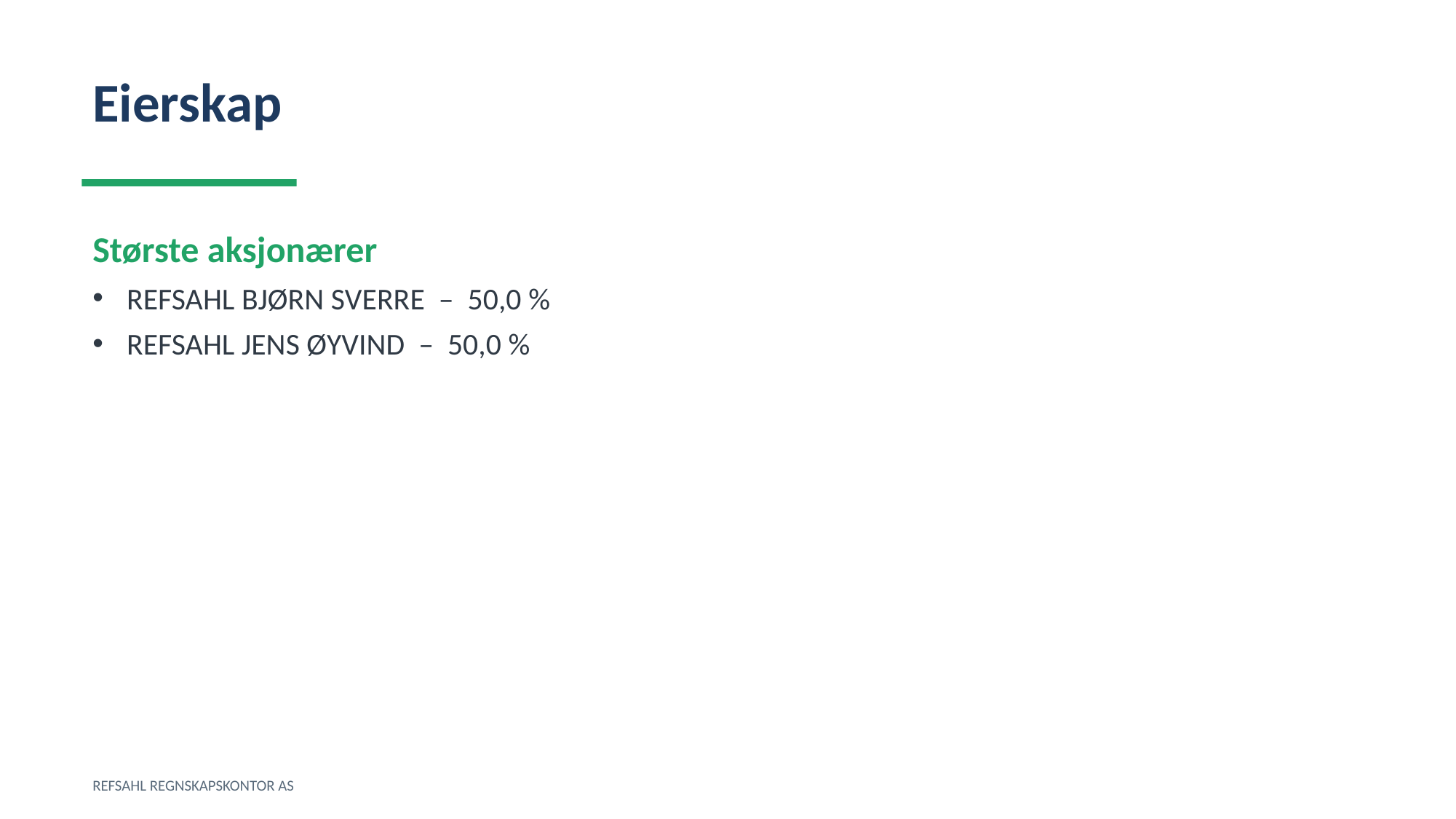

Eierskap

Største aksjonærer
REFSAHL BJØRN SVERRE  –  50,0 %
REFSAHL JENS ØYVIND  –  50,0 %
REFSAHL REGNSKAPSKONTOR AS